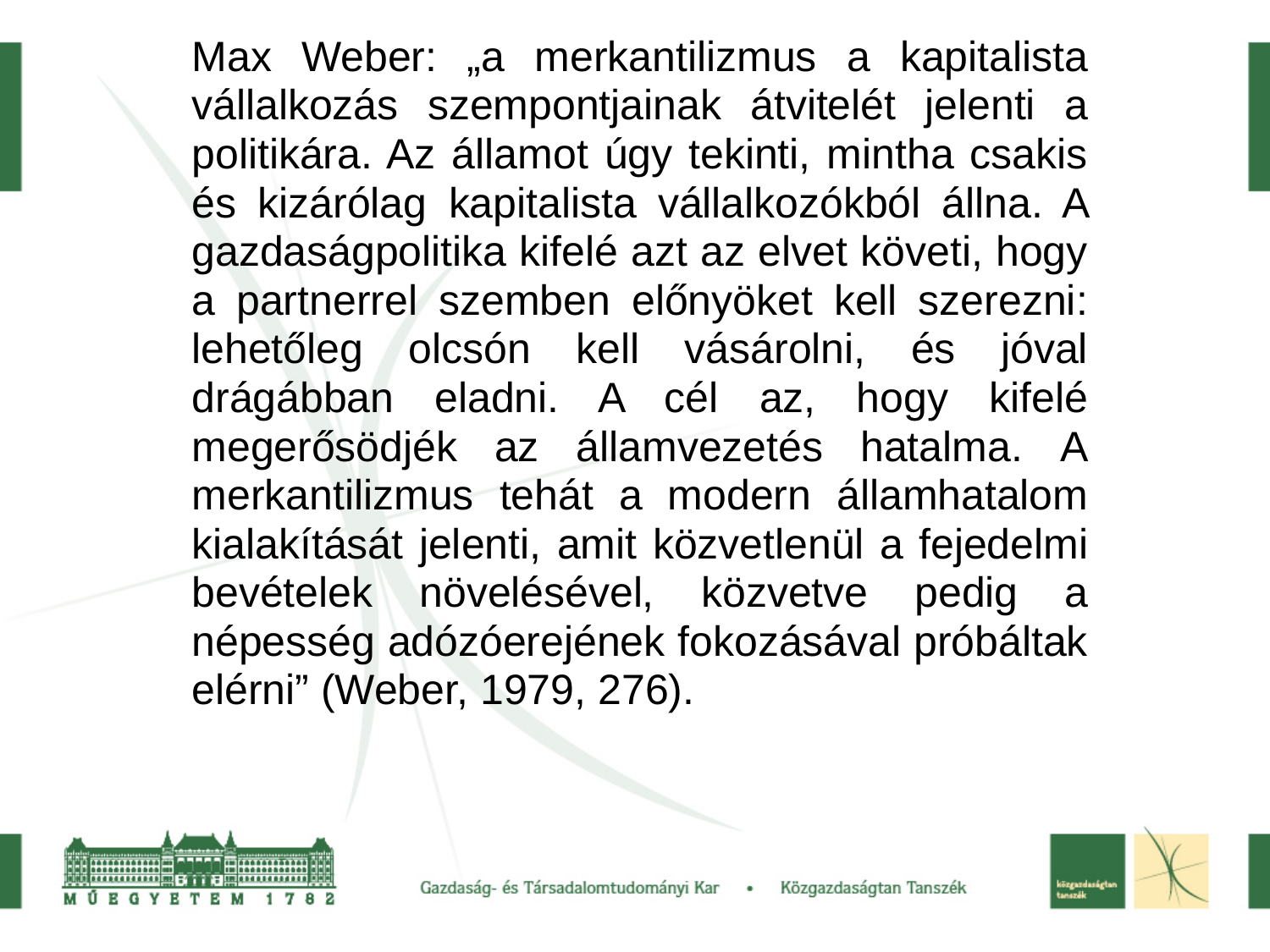

Max Weber: „a merkantilizmus a kapitalista vállalkozás szempontjainak átvitelét jelenti a politikára. Az államot úgy tekinti, mintha csakis és kizárólag kapitalista vállalkozókból állna. A gazdaságpolitika kifelé azt az elvet követi, hogy a partnerrel szemben előnyöket kell szerezni: lehetőleg olcsón kell vásárolni, és jóval drágábban eladni. A cél az, hogy kifelé megerősödjék az államvezetés hatalma. A merkantilizmus tehát a modern államhatalom kialakítását jelenti, amit közvetlenül a fejedelmi bevételek növelésével, közvetve pedig a népesség adózóerejének fokozásával próbáltak elérni” (Weber, 1979, 276).